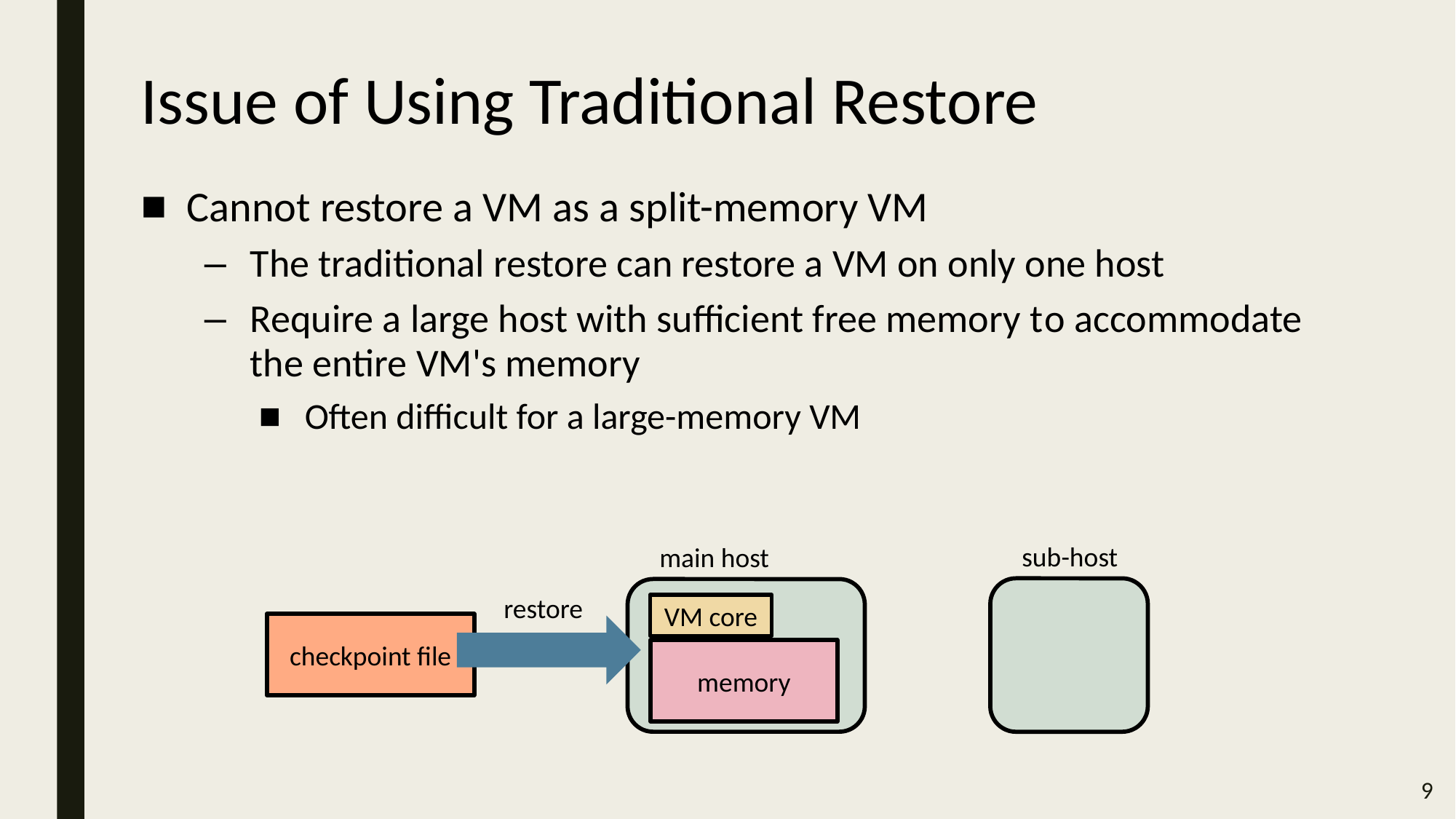

# Issue of Using Traditional Restore
Cannot restore a VM as a split-memory VM
The traditional restore can restore a VM on only one host
Require a large host with sufficient free memory to accommodate the entire VM's memory
Often difficult for a large-memory VM

sub-host
main host

restore
VM core
checkpoint file

memory
9